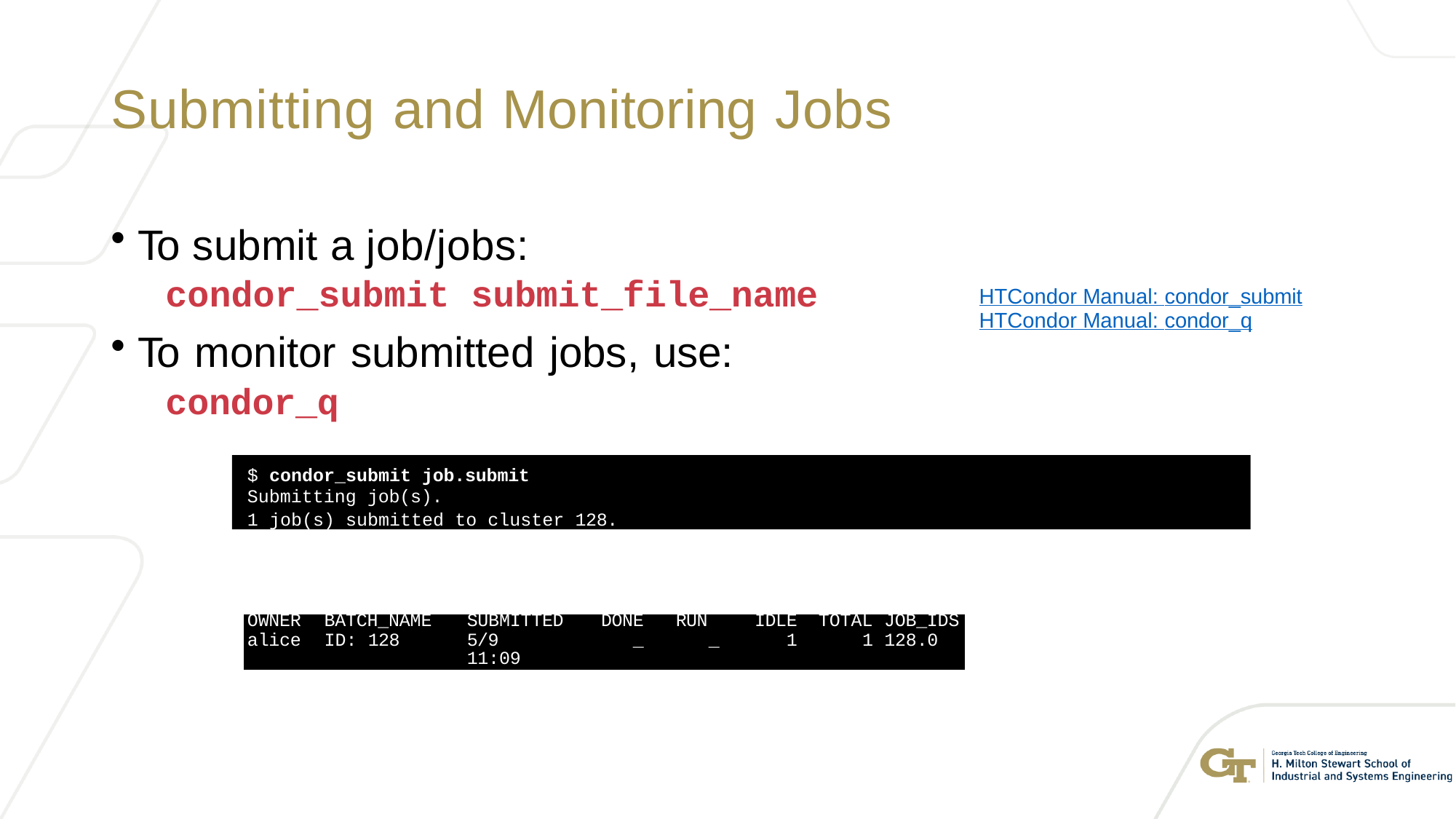

Submitting and Monitoring Jobs
To submit a job/jobs:
condor_submit submit_file_name
To monitor submitted jobs, use:
condor_q
HTCondor Manual: condor_submit HTCondor Manual: condor_q
$ condor_submit job.submit
Submitting job(s).
1 job(s) submitted to cluster 128.
$ condor_q
-- Schedd: submit-1.chtc.wisc.edu : <128.104.101.92:9618?... @ 05/01/19 10:35:54
| OWNER | BATCH\_NAME | SUBMITTED | DONE | RUN |  | IDLE | TOTAL JOB\_IDS |
| --- | --- | --- | --- | --- | --- | --- | --- |
| alice | ID: 128 | 5/9 11:09 | \_ |  | \_ | 1 | 1 128.0 |
1 jobs; 0 completed, 0 removed, 1 idle, 0 running, 0 held, 0 suspended